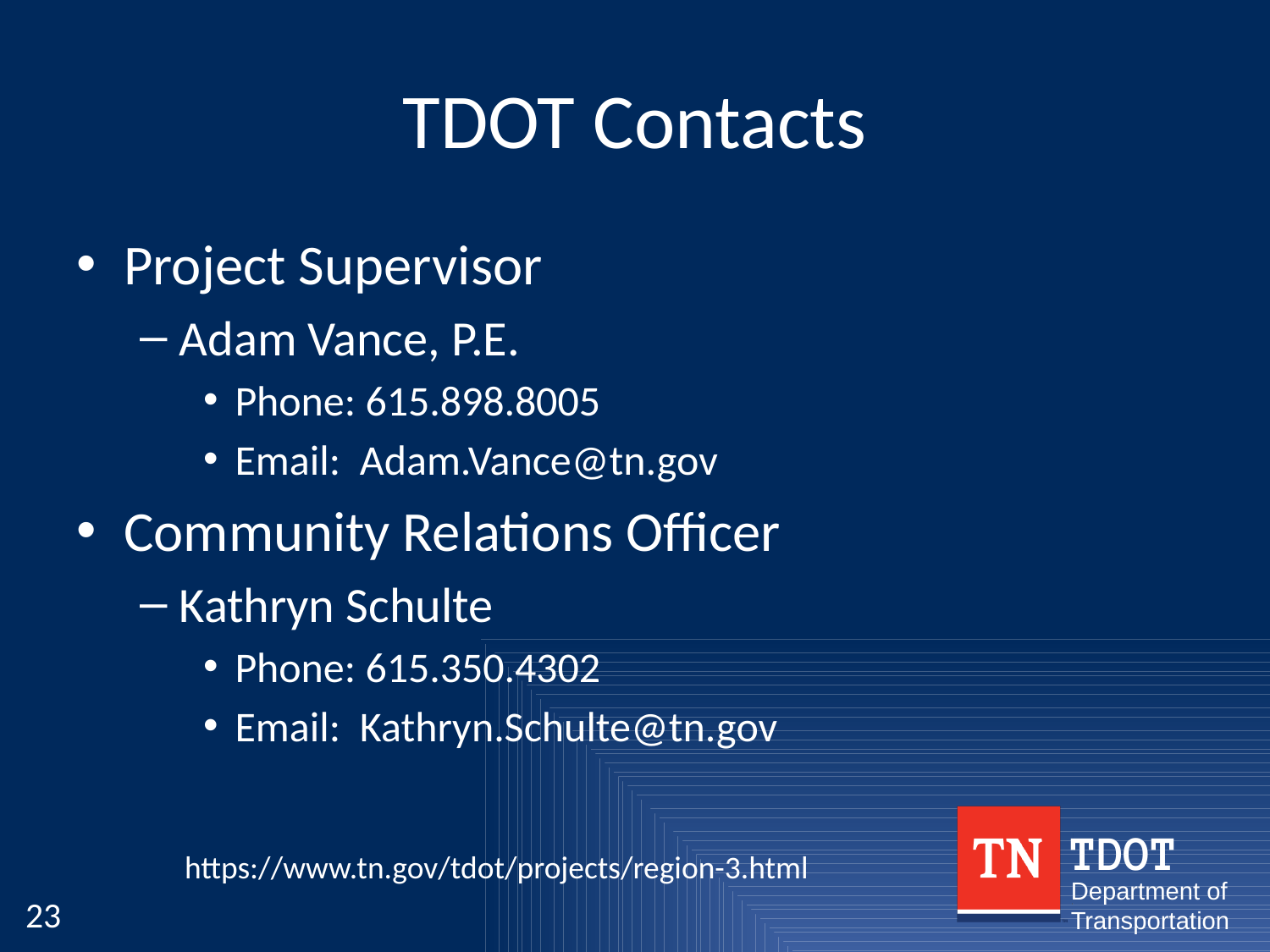

# TDOT Contacts
Project Supervisor
Adam Vance, P.E.
Phone: 615.898.8005
Email:  Adam.Vance@tn.gov
Community Relations Officer
Kathryn Schulte
Phone: 615.350.4302
Email:  Kathryn.Schulte@tn.gov

https://www.tn.gov/tdot/projects/region-3.html

23